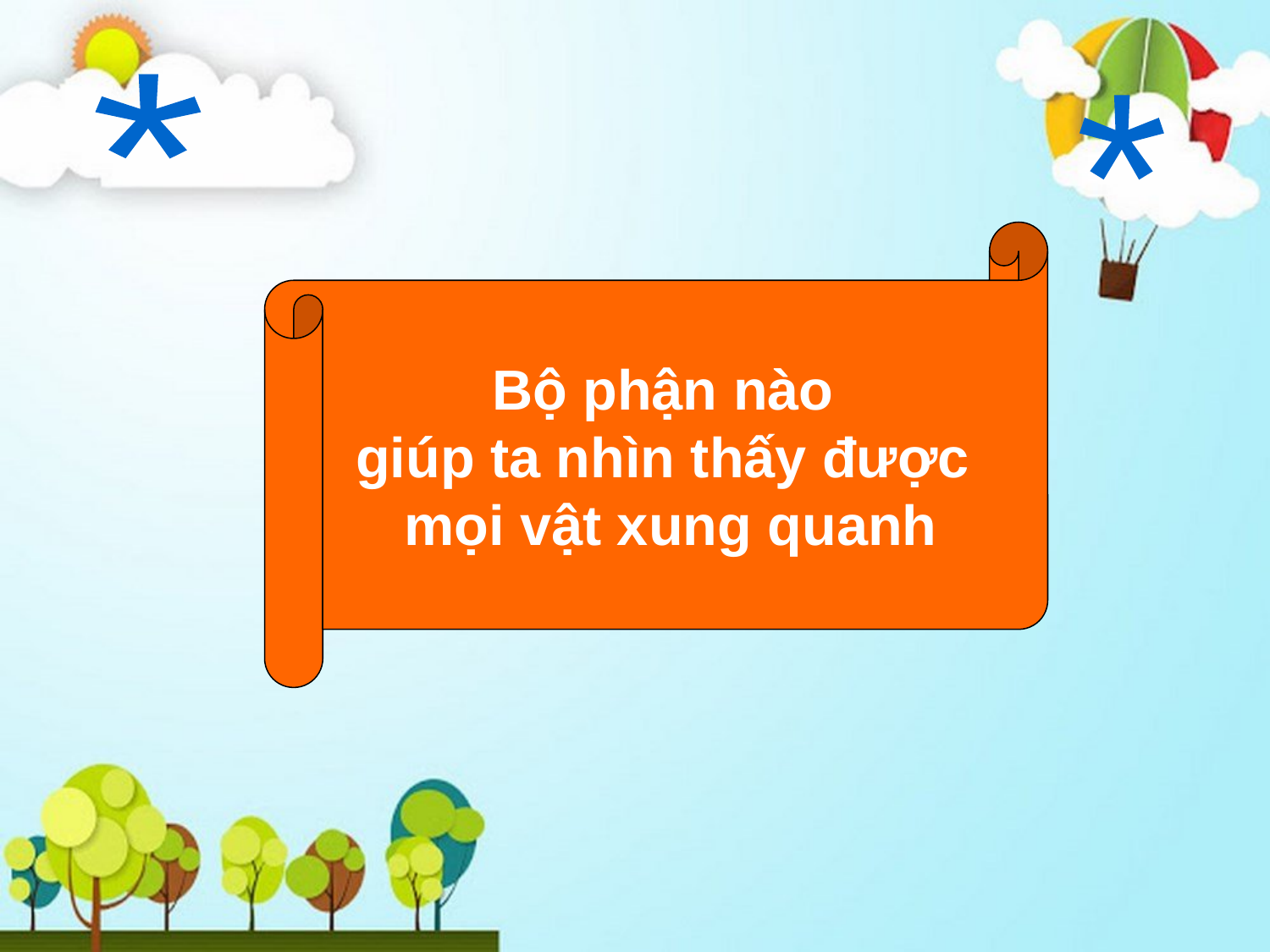

*
*
Bộ phận nào
giúp ta nhìn thấy được
mọi vật xung quanh